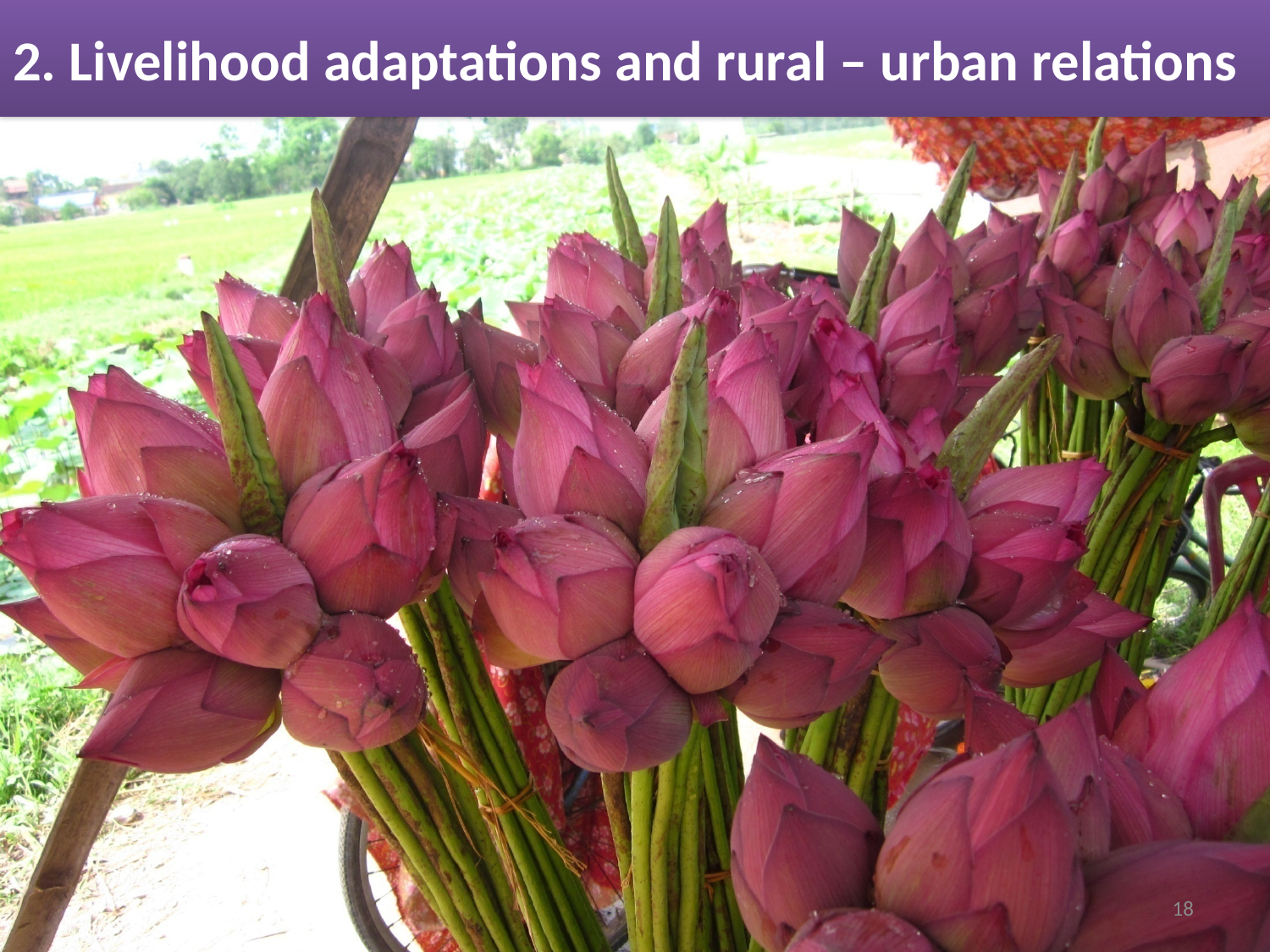

# 2. Livelihood adaptations and rural – urban relations
18